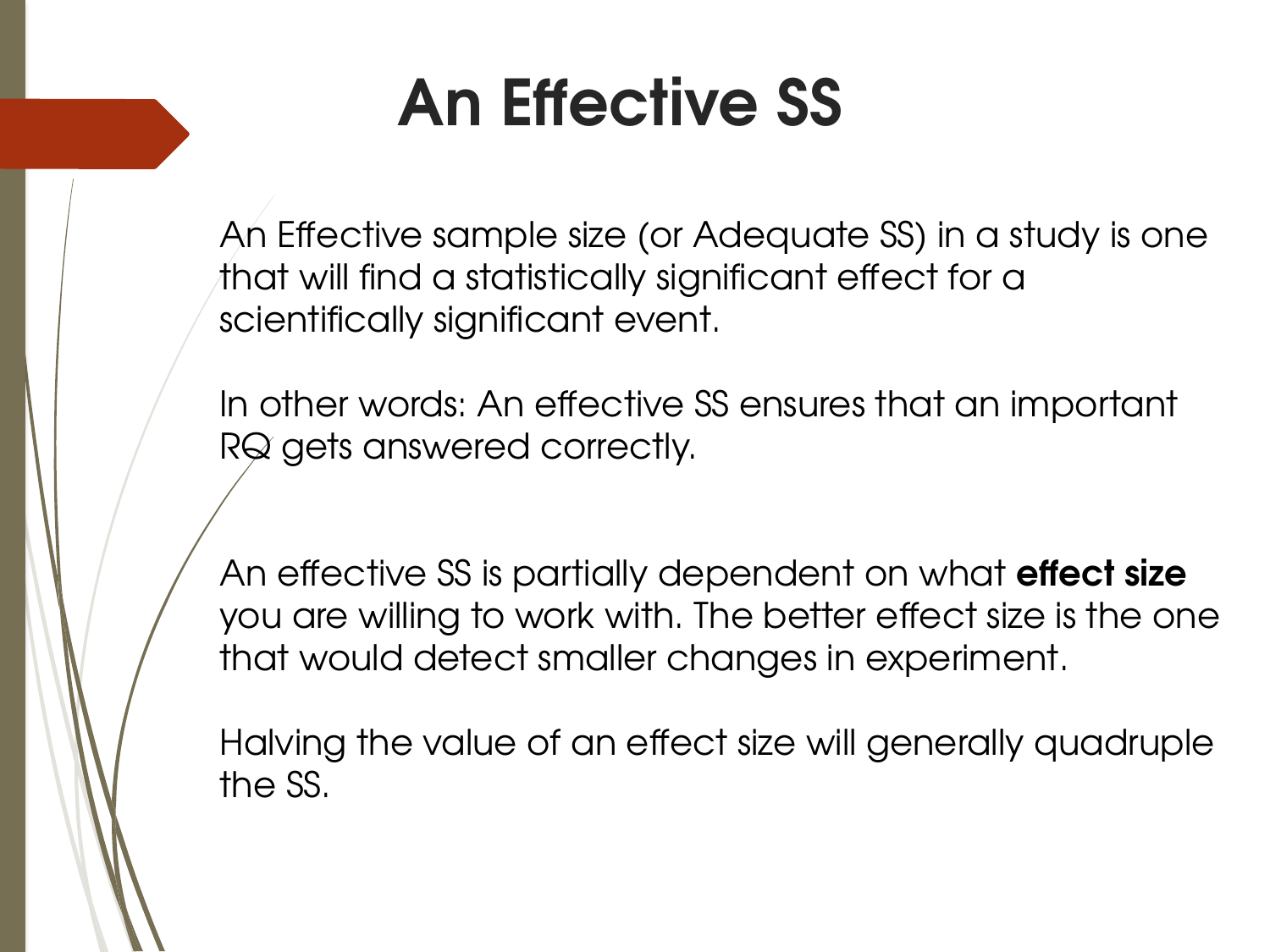

# An Effective SS
An Effective sample size (or Adequate SS) in a study is one that will find a statistically significant effect for a scientifically significant event.

In other words: An effective SS ensures that an important RQ gets answered correctly.

An effective SS is partially dependent on what effect size you are willing to work with. The better effect size is the one that would detect smaller changes in experiment.

Halving the value of an effect size will generally quadruple the SS.